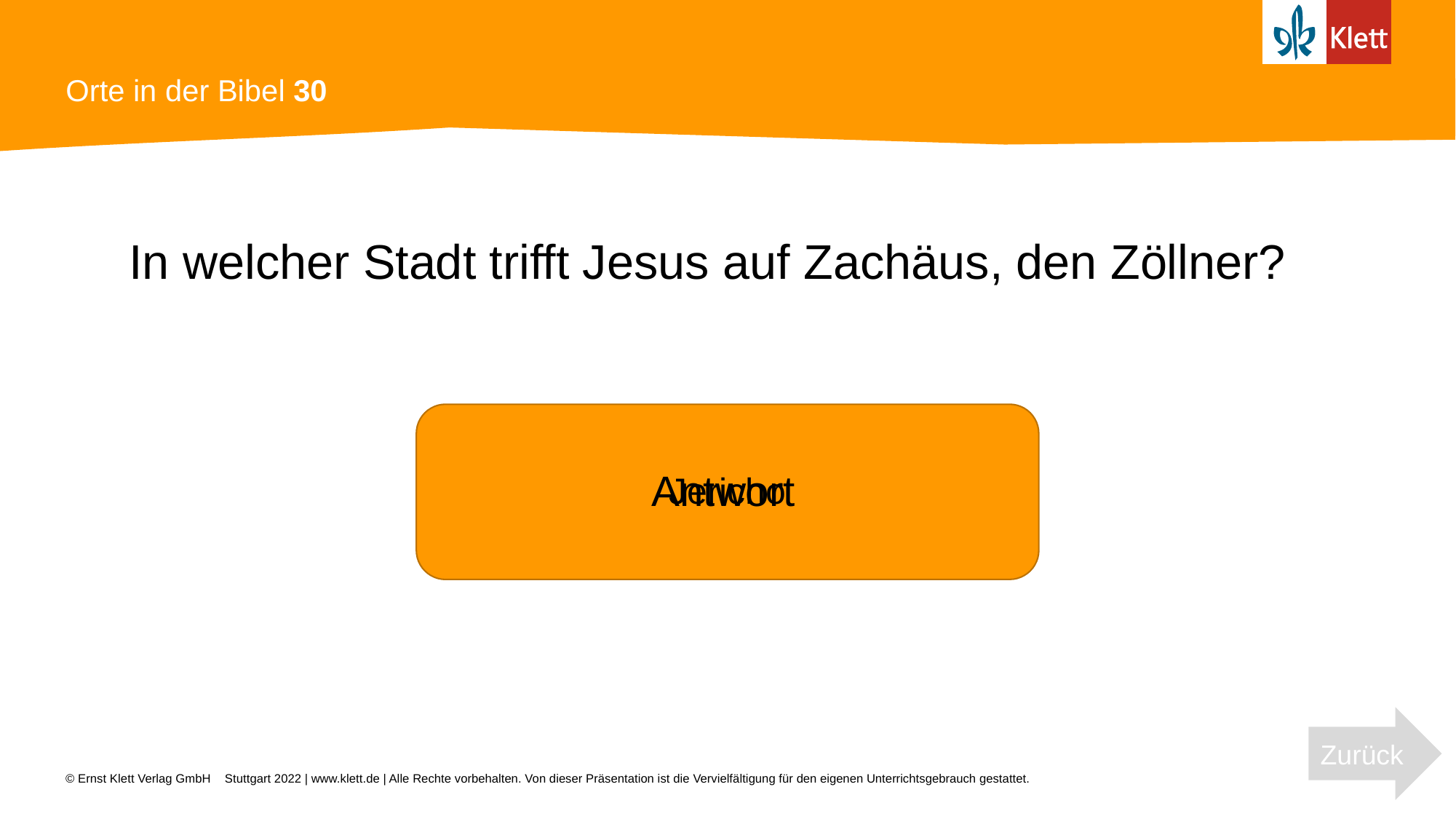

# Orte in der Bibel 30
In welcher Stadt trifft Jesus auf Zachäus, den Zöllner?

Antwort
Jericho
Zurück
Stuttgart 2022 | www.klett.de | Alle Rechte vorbehalten. Von dieser Präsentation ist die Vervielfältigung für den eigenen Unterrichtsgebrauch gestattet.